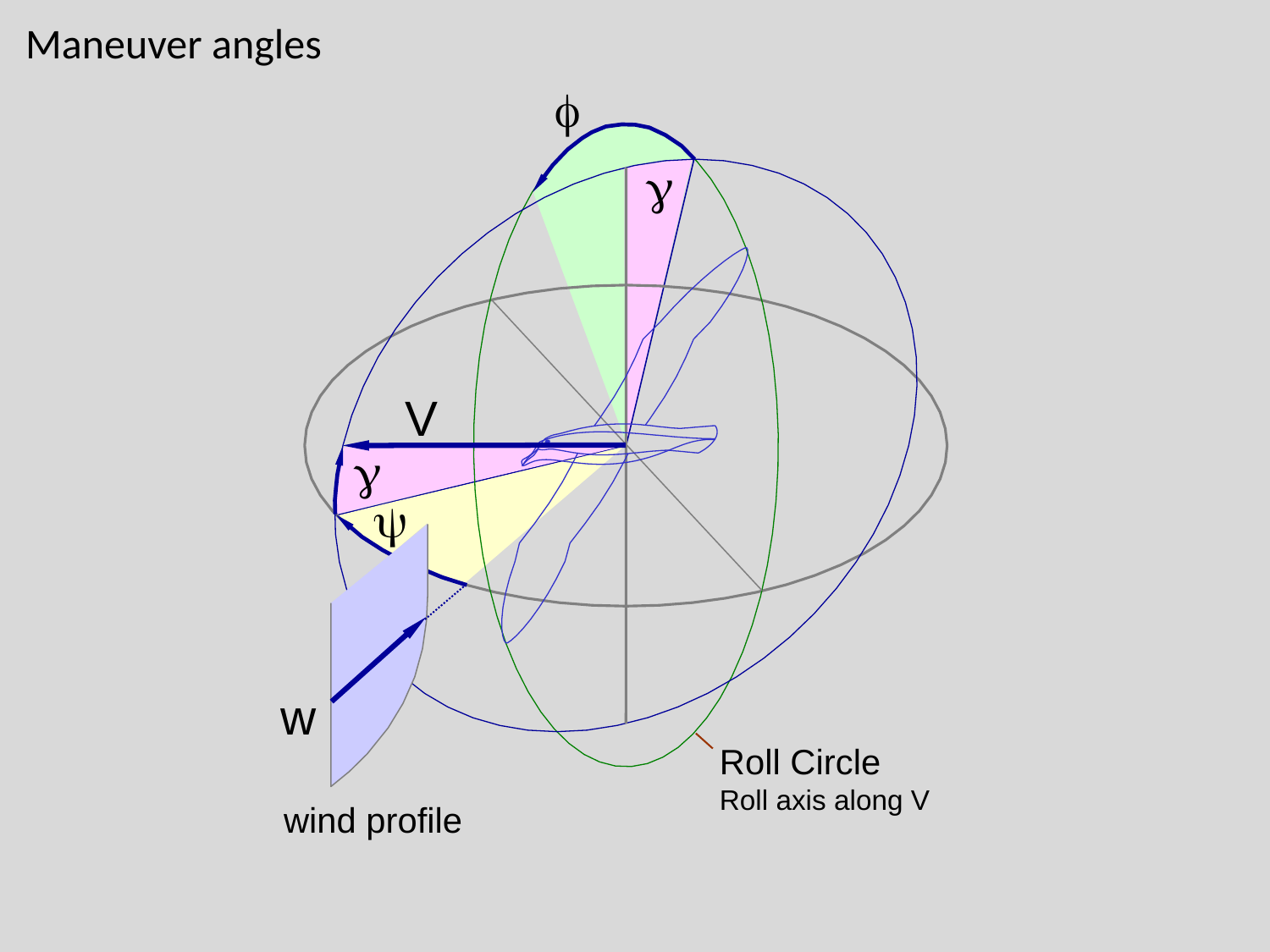

Maneuver angles
φ

γ

V

γ

ψ

w

Roll Circle
Roll axis along V
wind profile